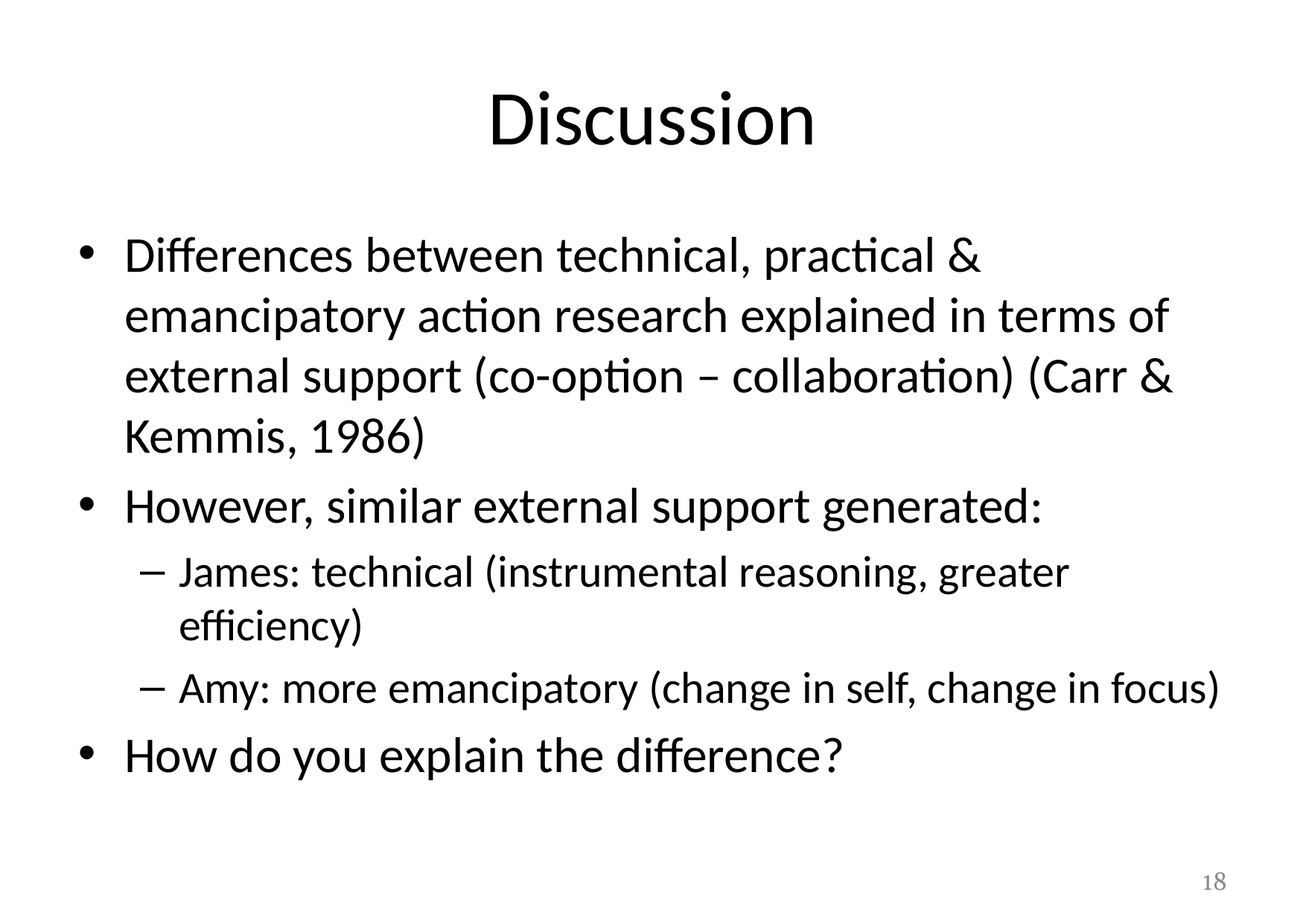

# Discussion
Differences between technical, practical & emancipatory action research explained in terms of external support (co-option – collaboration) (Carr & Kemmis, 1986)
However, similar external support generated:
James: technical (instrumental reasoning, greater efficiency)
Amy: more emancipatory (change in self, change in focus)
How do you explain the difference?
18